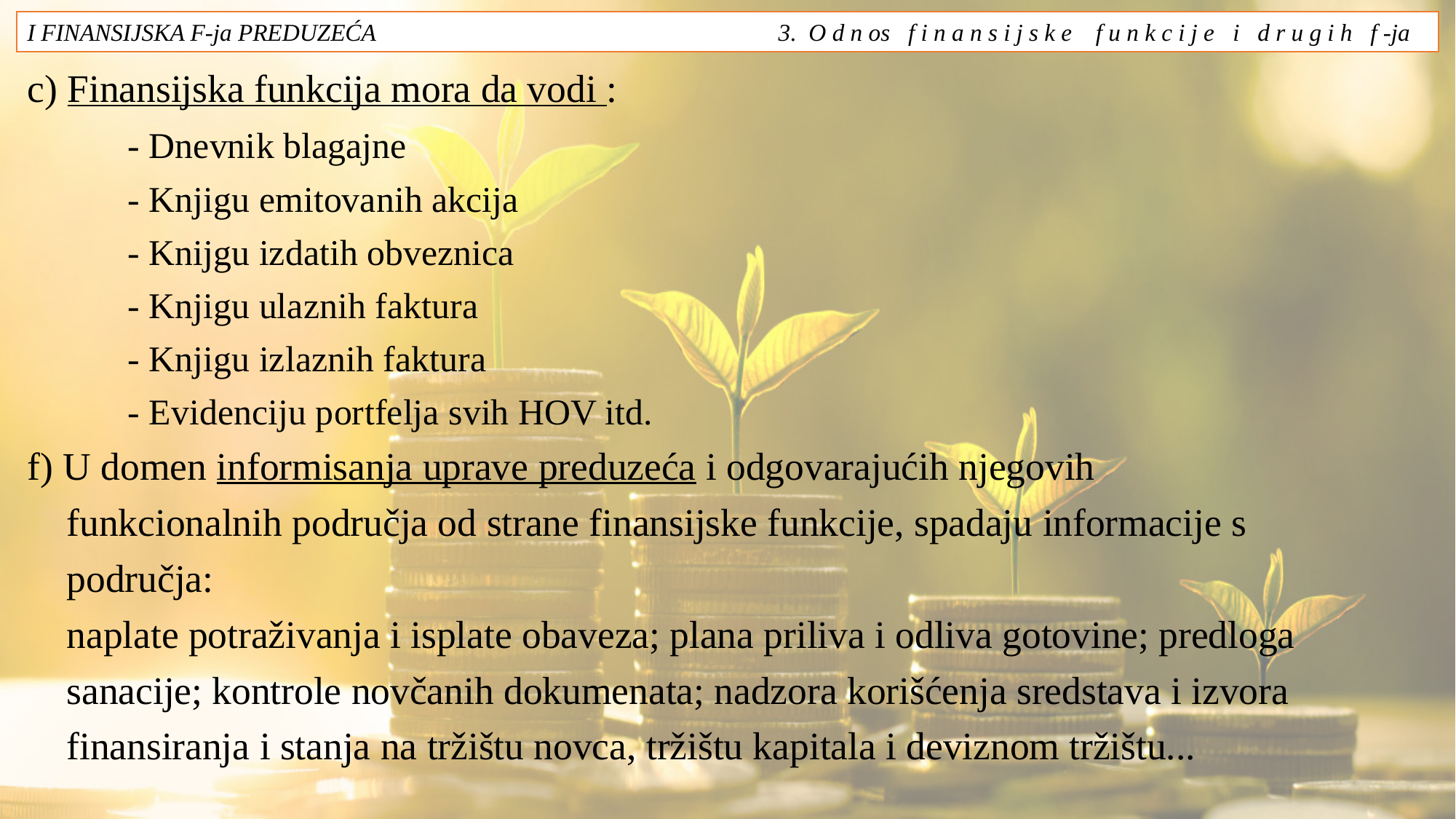

I FINANSIJSKA F-ja PREDUZEĆA                                                                   3.  O d n os   f i n a n s i j s k e    f u n k c i j e   i   d r u g i h   f -ja
c) Finansijska funkcija mora da vodi :
	- Dnevnik blagajne
	- Knjigu emitovanih akcija
	- Knijgu izdatih obveznica
	- Knjigu ulaznih faktura
	- Knjigu izlaznih faktura
	- Evidenciju portfelja svih HOV itd.
f) U domen informisanja uprave preduzeća i odgovarajućih njegovih
    funkcionalnih područja od strane finansijske funkcije, spadaju informacije s
    područja:
    naplate potraživanja i isplate obaveza; plana priliva i odliva gotovine; predloga
    sanacije; kontrole novčanih dokumenata; nadzora korišćenja sredstava i izvora
    finansiranja i stanja na tržištu novca, tržištu kapitala i deviznom tržištu...